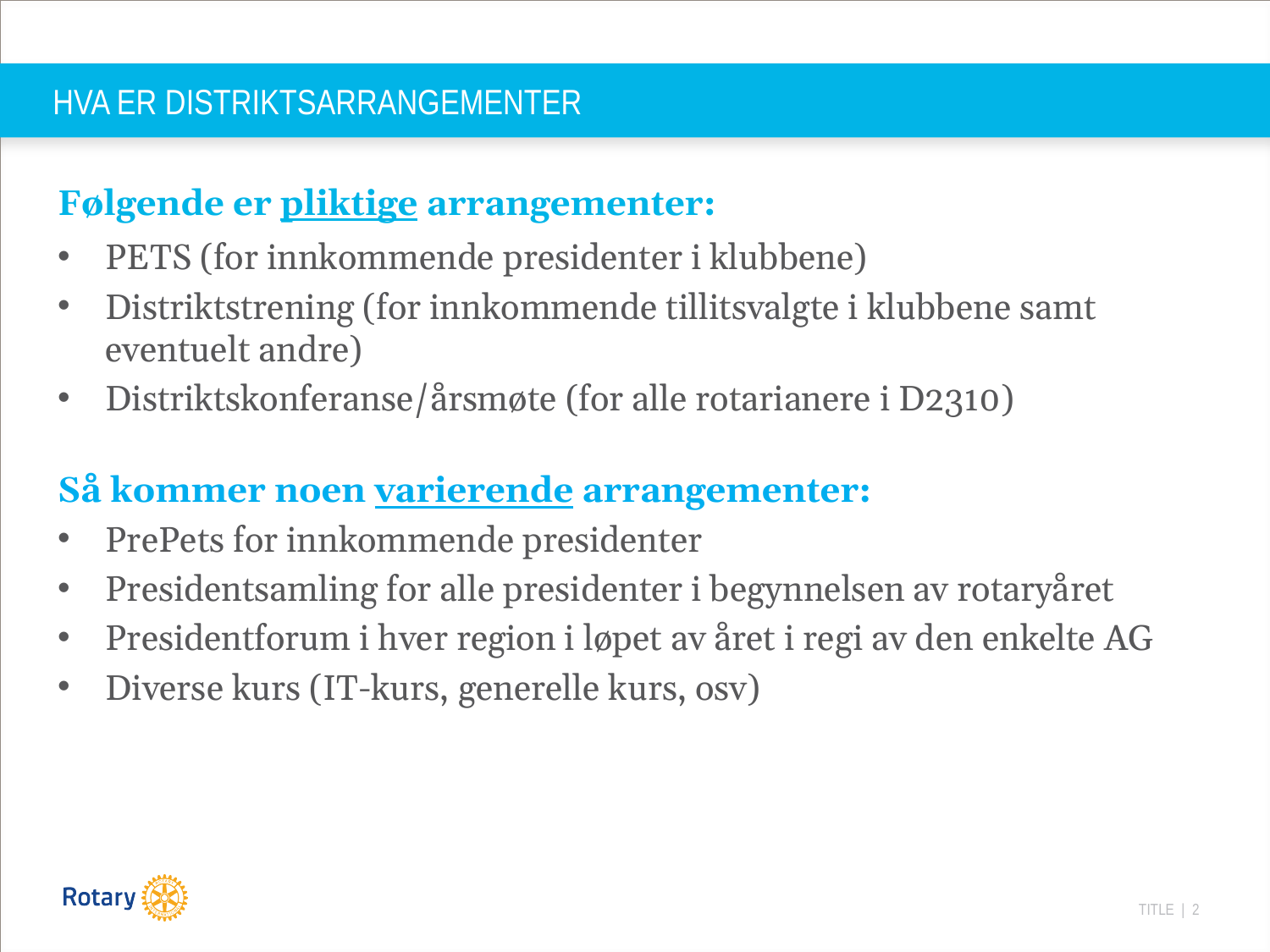

# HVA ER DISTRIKTSARRANGEMENTER
Følgende er pliktige arrangementer:
PETS (for innkommende presidenter i klubbene)
Distriktstrening (for innkommende tillitsvalgte i klubbene samt eventuelt andre)
Distriktskonferanse/årsmøte (for alle rotarianere i D2310)
Så kommer noen varierende arrangementer:
PrePets for innkommende presidenter
Presidentsamling for alle presidenter i begynnelsen av rotaryåret
Presidentforum i hver region i løpet av året i regi av den enkelte AG
Diverse kurs (IT-kurs, generelle kurs, osv)